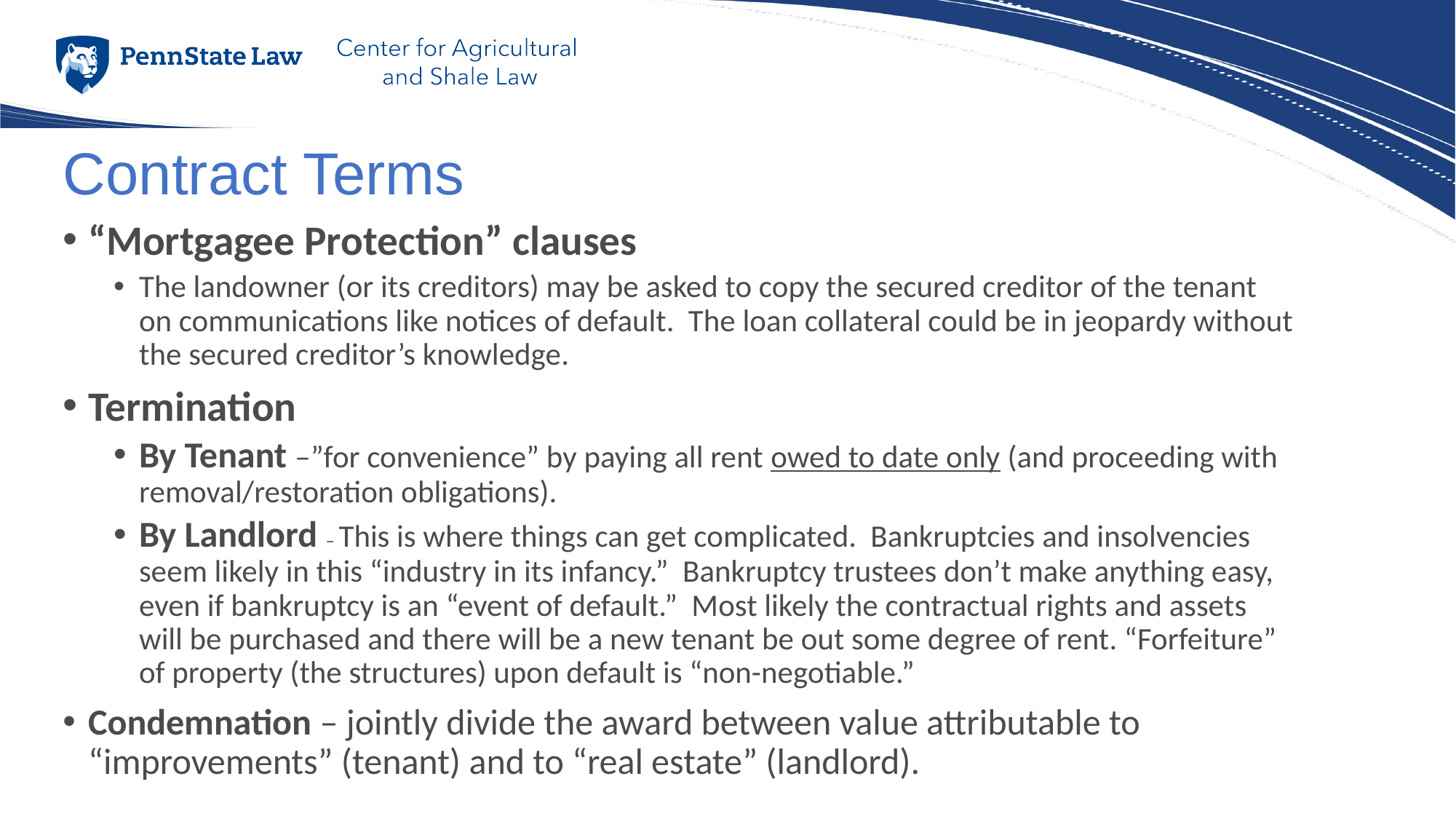

# Contract Terms
“Mortgagee Protection” clauses
The landowner (or its creditors) may be asked to copy the secured creditor of the tenant on communications like notices of default.  The loan collateral could be in jeopardy without the secured creditor’s knowledge.
Termination
By Tenant –”for convenience” by paying all rent owed to date only (and proceeding with removal/restoration obligations).
By Landlord – This is where things can get complicated.  Bankruptcies and insolvencies seem likely in this “industry in its infancy.”  Bankruptcy trustees don’t make anything easy, even if bankruptcy is an “event of default.”  Most likely the contractual rights and assets will be purchased and there will be a new tenant be out some degree of rent. “Forfeiture” of property (the structures) upon default is “non-negotiable.”
Condemnation – jointly divide the award between value attributable to “improvements” (tenant) and to “real estate” (landlord).